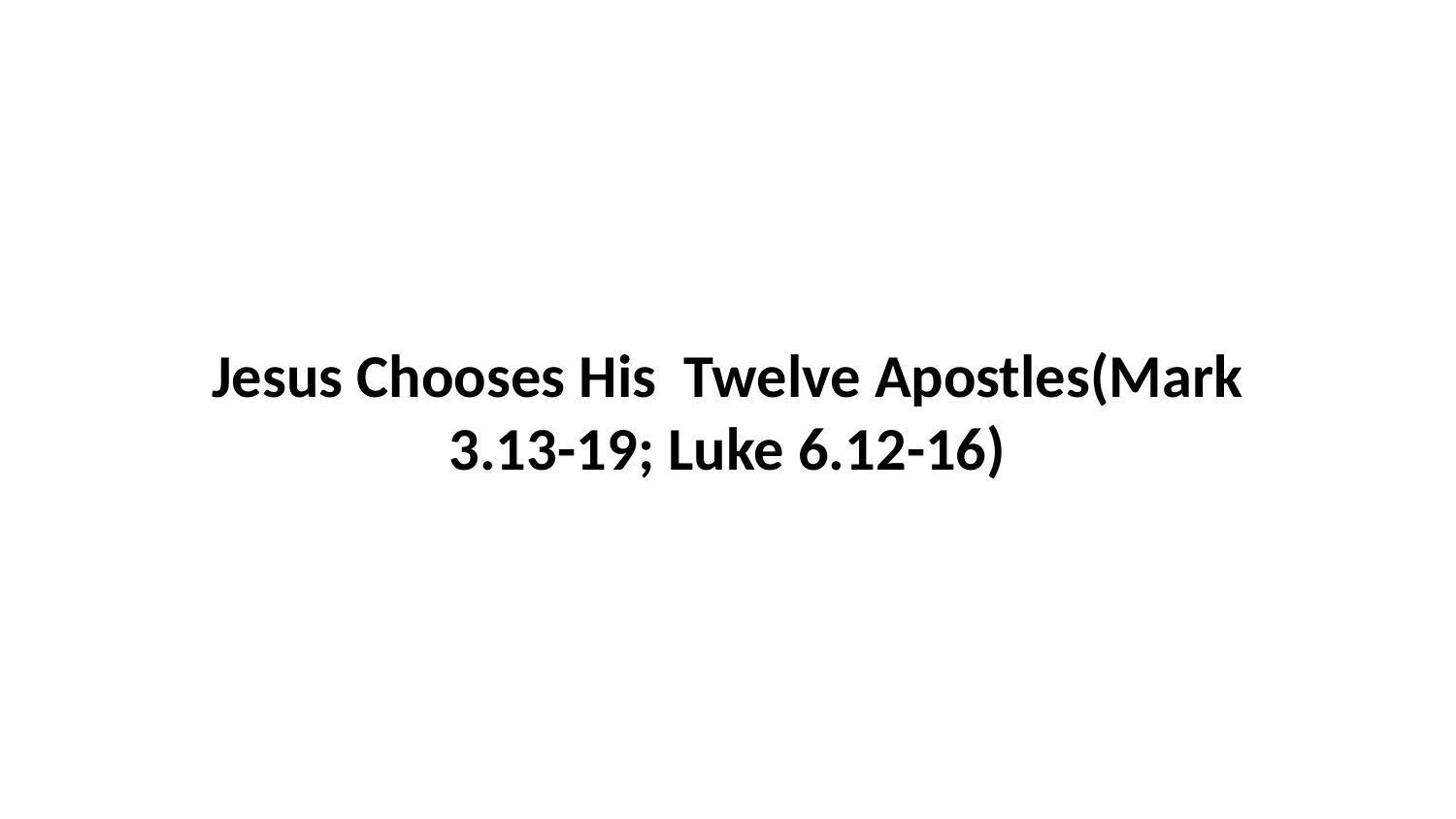

Jesus Chooses His  Twelve Apostles(Mark 3.13-19; Luke 6.12-16)